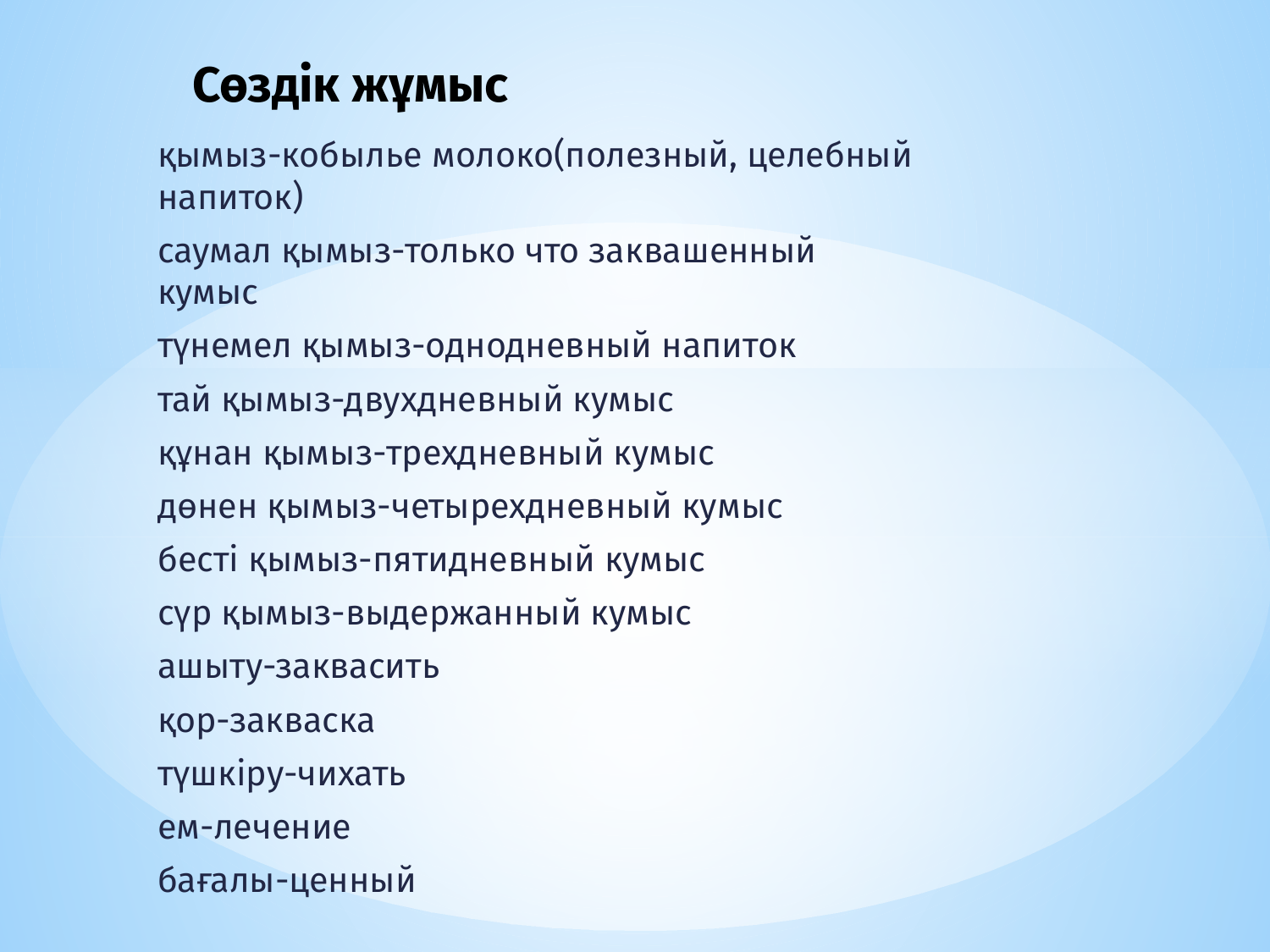

# Сөздік жұмыс
қымыз-кобылье молоко(полезный, целебный напиток)
саумал қымыз-только что заквашенный кумыс
түнемел қымыз-однодневный напиток
тай қымыз-двухдневный кумыс
құнан қымыз-трехдневный кумыс
дөнен қымыз-четырехдневный кумыс
бесті қымыз-пятидневный кумыс
сүр қымыз-выдержанный кумыс
ашыту-заквасить
қор-закваска
түшкіру-чихать
ем-лечение
бағалы-ценный